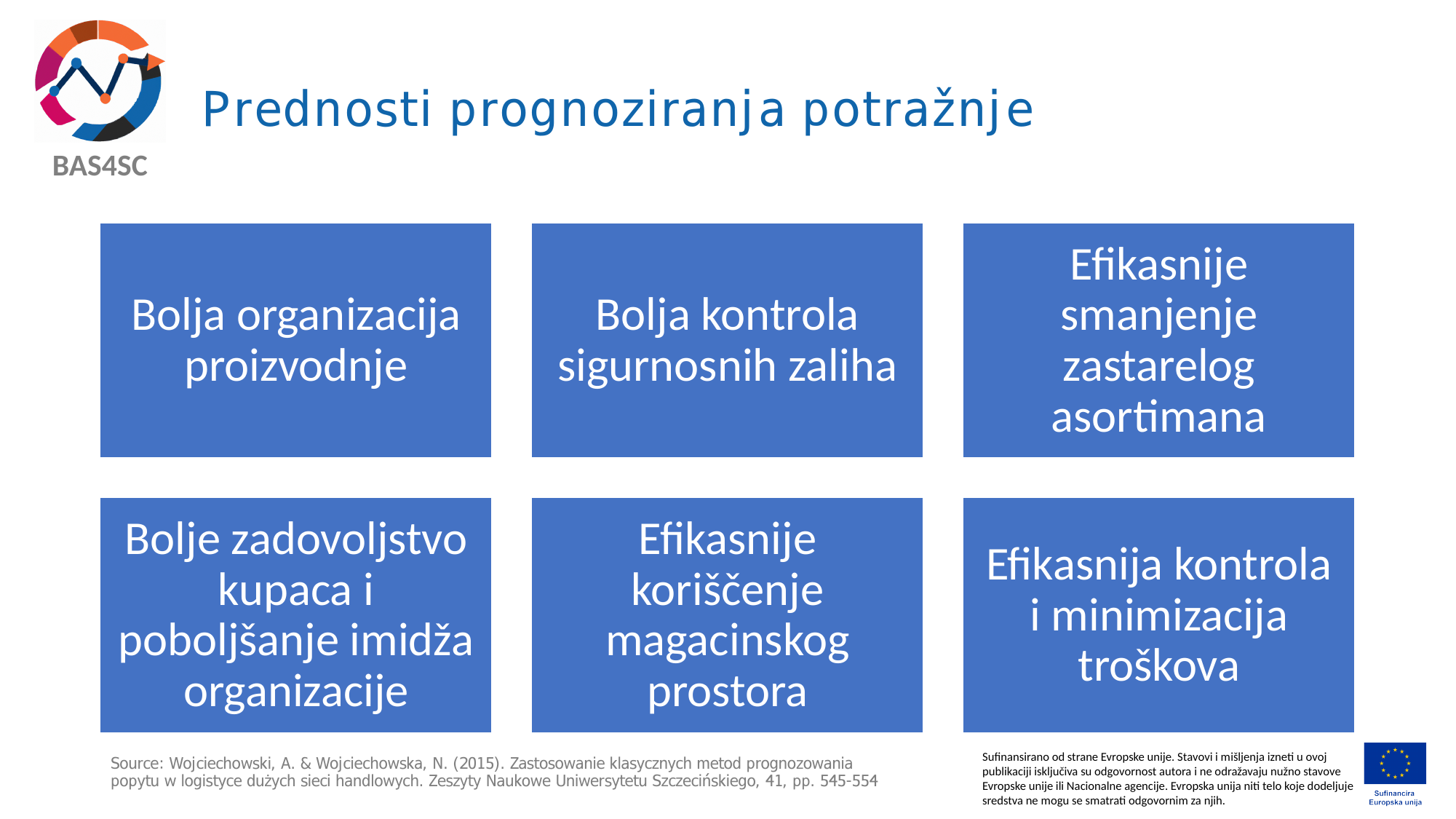

# Prednosti prognoziranja potražnje
Bolja organizacija proizvodnje
Bolja kontrola sigurnosnih zaliha
Efikasnije smanjenje zastarelog asortimana
Bolje zadovoljstvo kupaca i poboljšanje imidža organizacije
Efikasnije koriščenje magacinskog prostora
Efikasnija kontrola i minimizacija troškova
Source: Wojciechowski, A. & Wojciechowska, N. (2015). Zastosowanie klasycznych metod prognozowania popytu w logistyce dużych sieci handlowych. Zeszyty Naukowe Uniwersytetu Szczecińskiego, 41, pp. 545-554